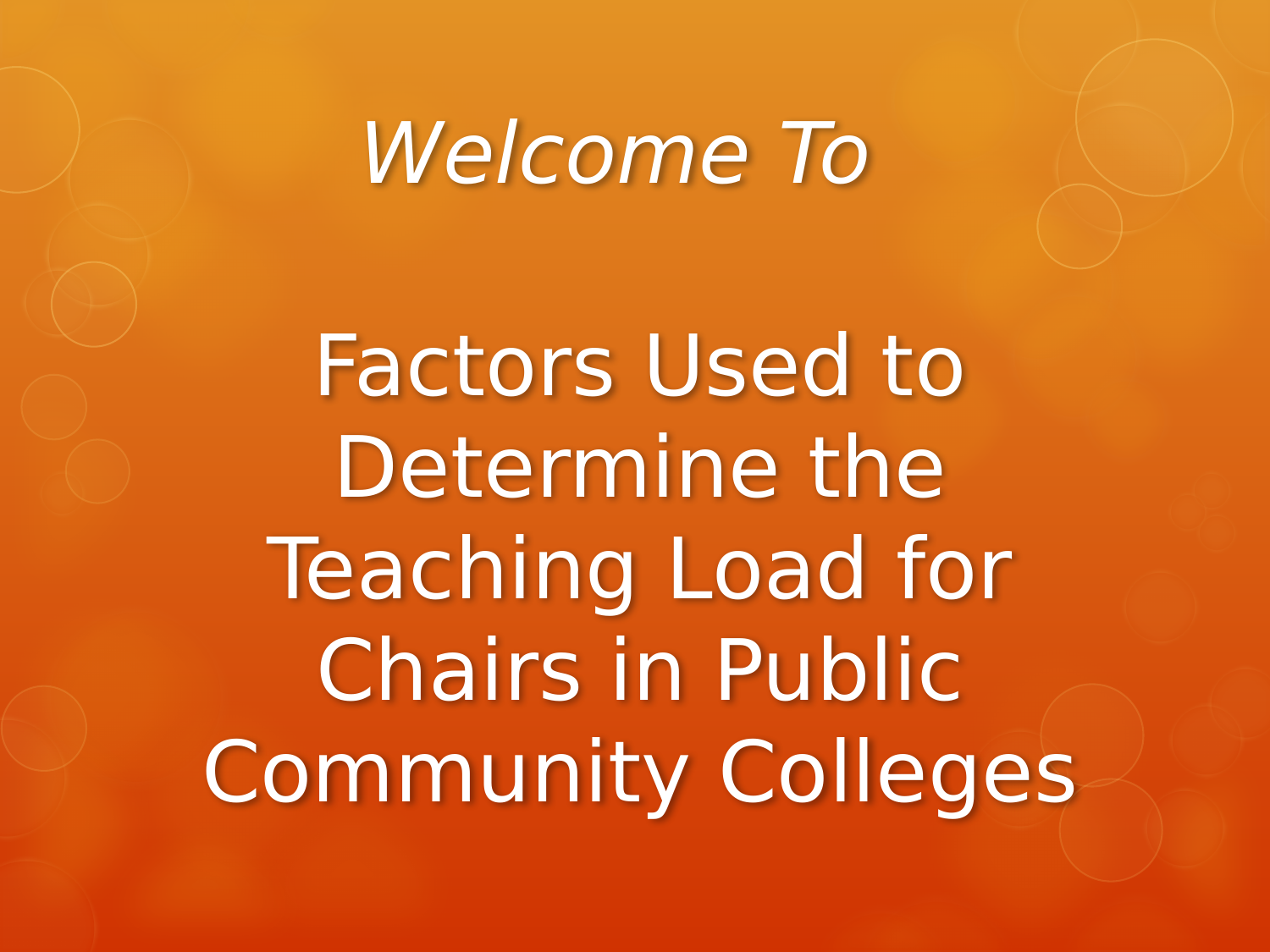

Welcome To
# Factors Used to Determine the Teaching Load for Chairs in Public Community Colleges